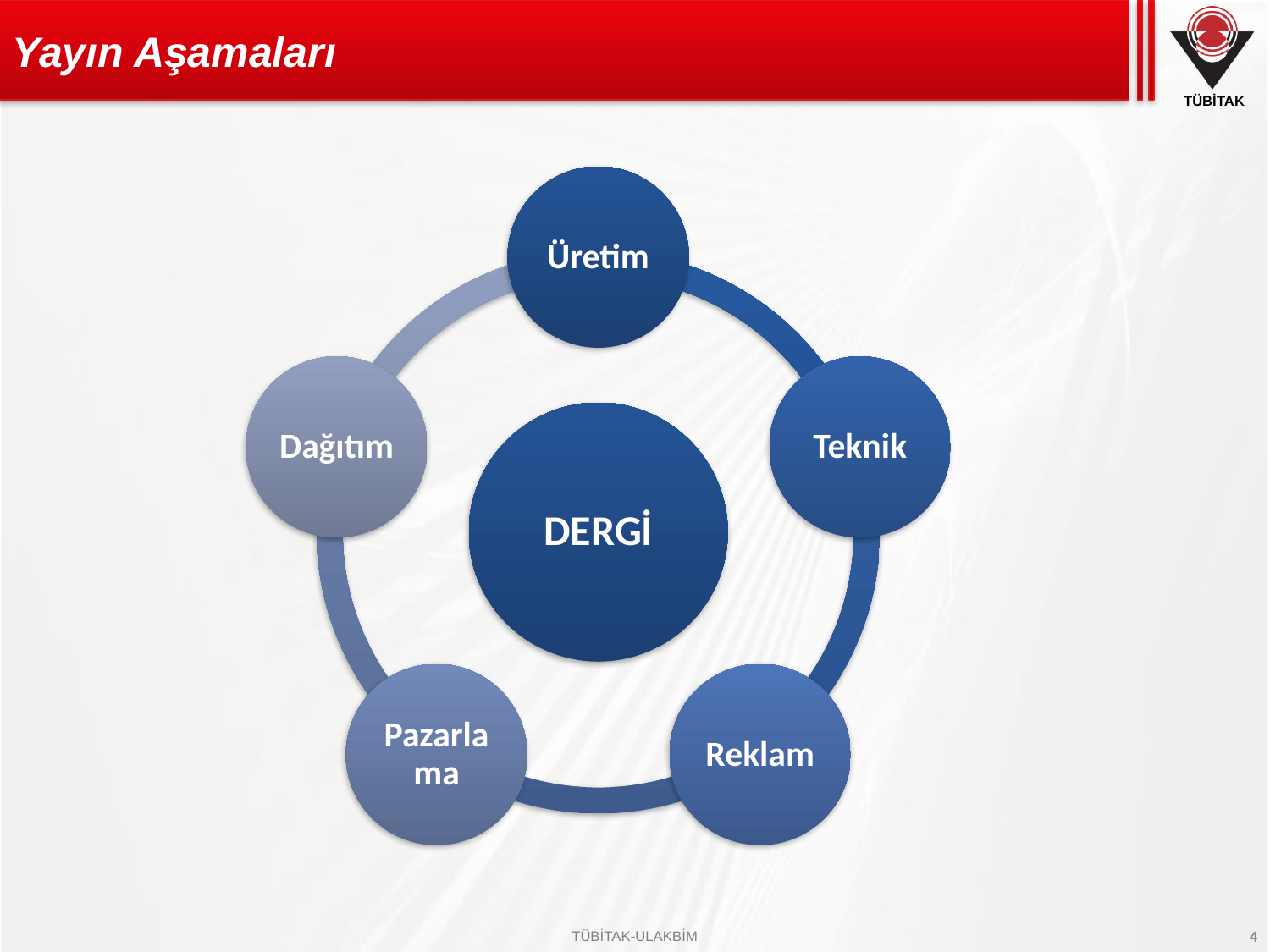

# Yayın Aşamaları

DERGİ
Üretim
Teknik
Reklam
Pazarlama
Dağıtım